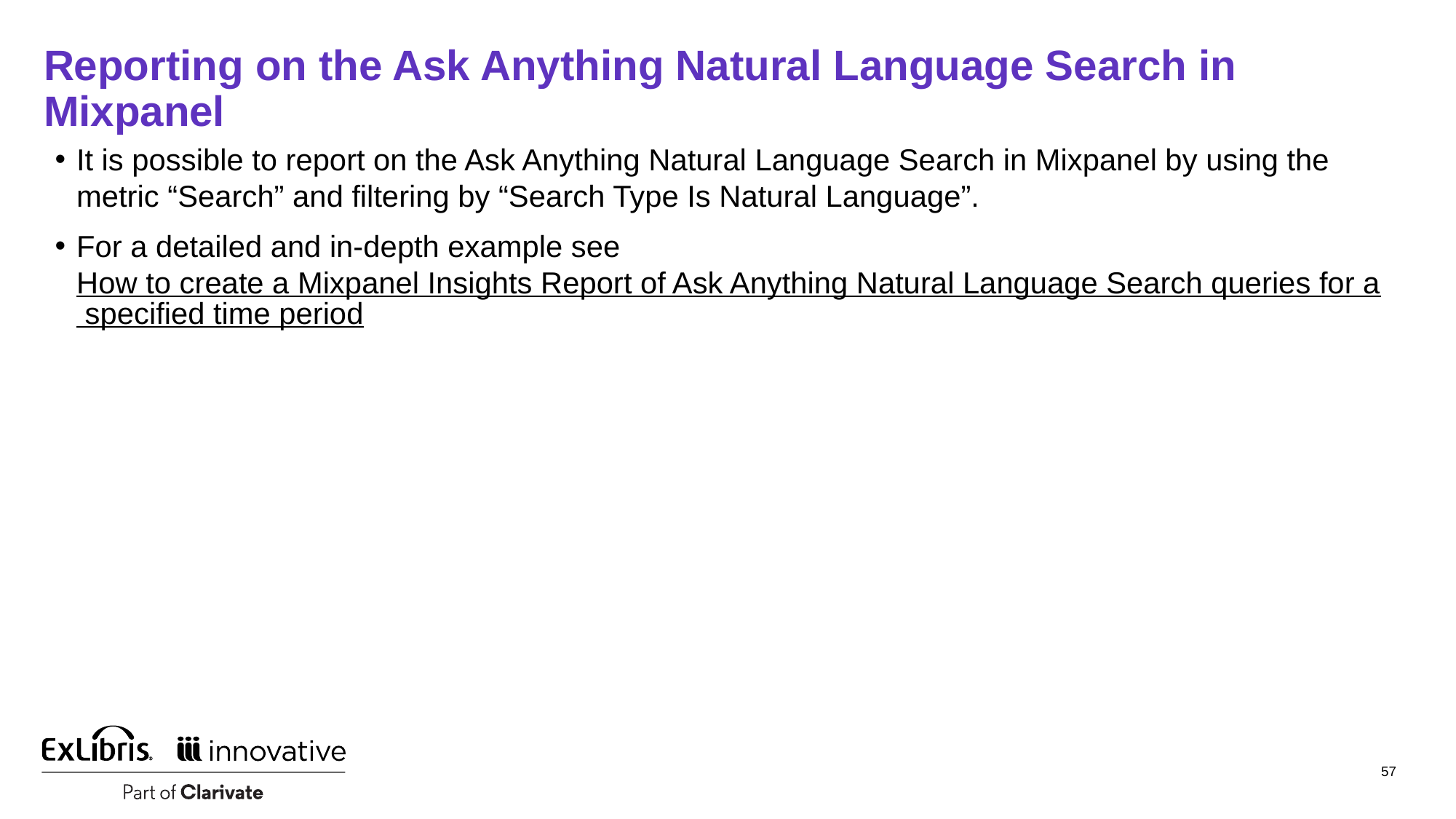

# Reporting on the Ask Anything Natural Language Search in Mixpanel
It is possible to report on the Ask Anything Natural Language Search in Mixpanel by using the metric “Search” and filtering by “Search Type Is Natural Language”.
For a detailed and in-depth example see How to create a Mixpanel Insights Report of Ask Anything Natural Language Search queries for a specified time period

57